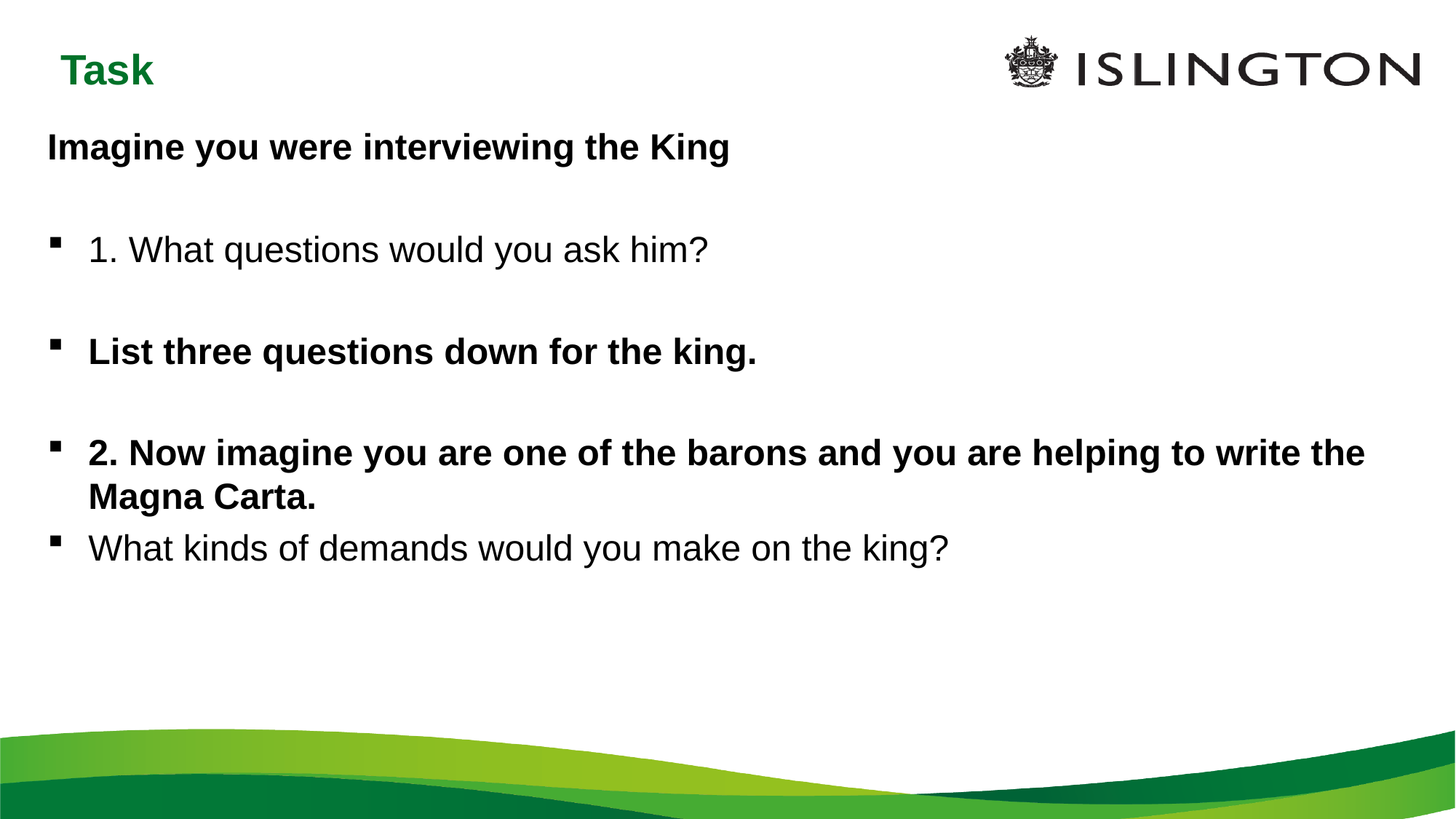

# Task
Imagine you were interviewing the King

1. What questions would you ask him?

List three questions down for the king.

2. Now imagine you are one of the barons and you are helping to write the Magna Carta.
What kinds of demands would you make on the king?